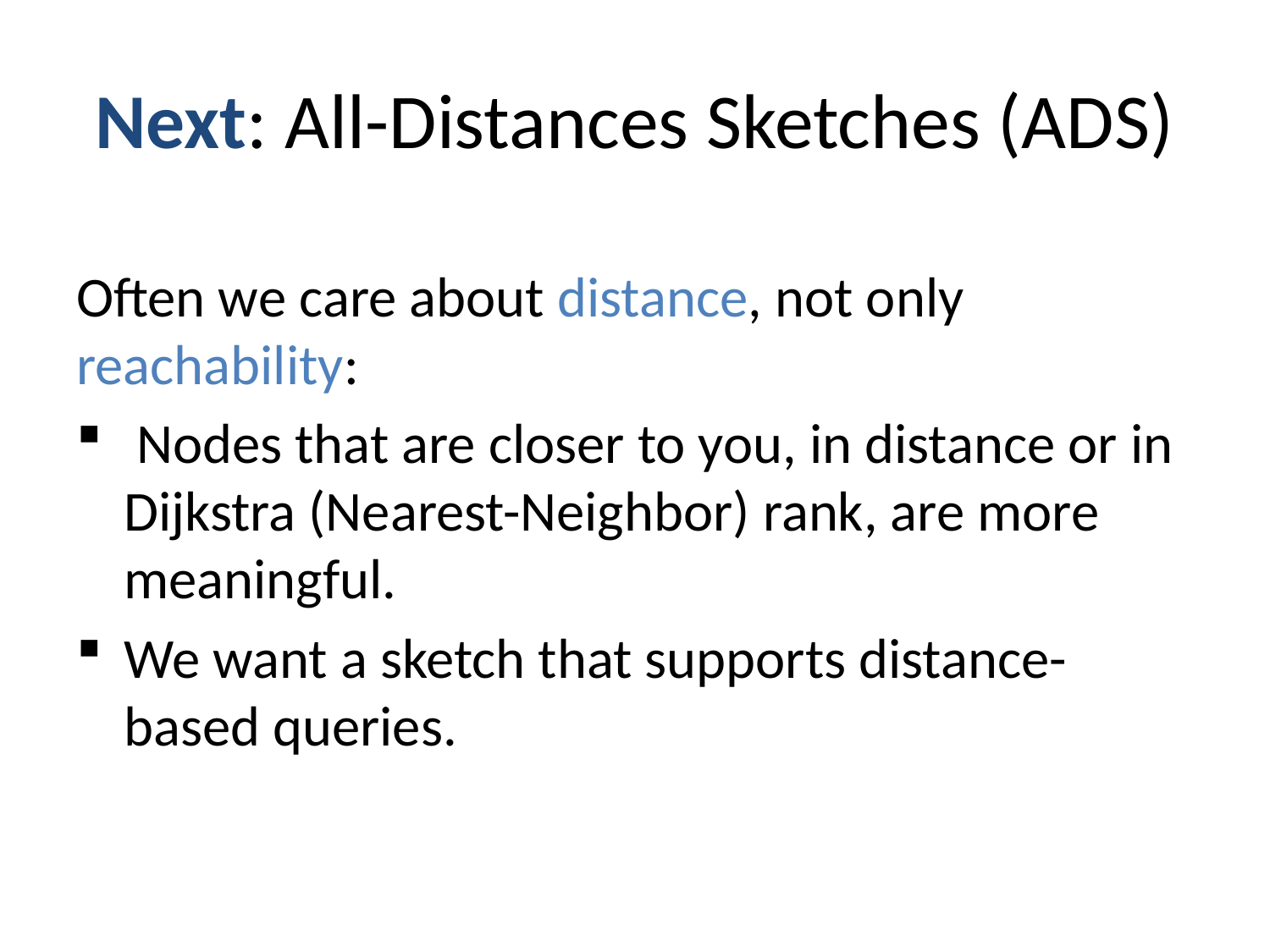

# Next: All-Distances Sketches (ADS)
Often we care about distance, not only reachability:
 Nodes that are closer to you, in distance or in Dijkstra (Nearest-Neighbor) rank, are more meaningful.
We want a sketch that supports distance-based queries.